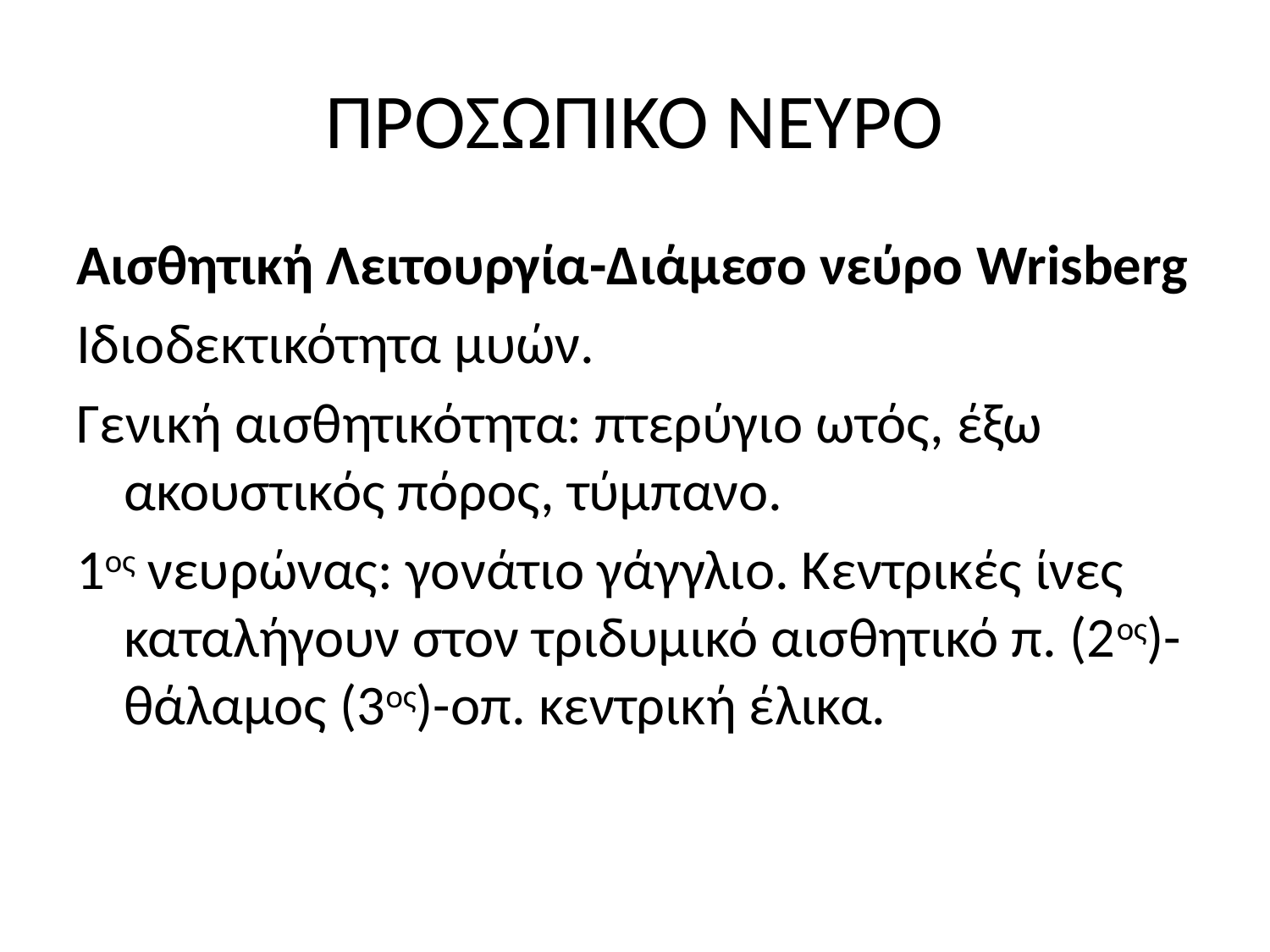

# ΠΡΟΣΩΠΙΚΟ ΝΕΥΡΟ
Αισθητική Λειτουργία-Διάμεσο νεύρο Wrisberg
Ιδιοδεκτικότητα μυών.
Γενική αισθητικότητα: πτερύγιο ωτός, έξω ακουστικός πόρος, τύμπανο.
1ος νευρώνας: γονάτιο γάγγλιο. Κεντρικές ίνες καταλήγουν στον τριδυμικό αισθητικό π. (2ος)-θάλαμος (3ος)-οπ. κεντρική έλικα.